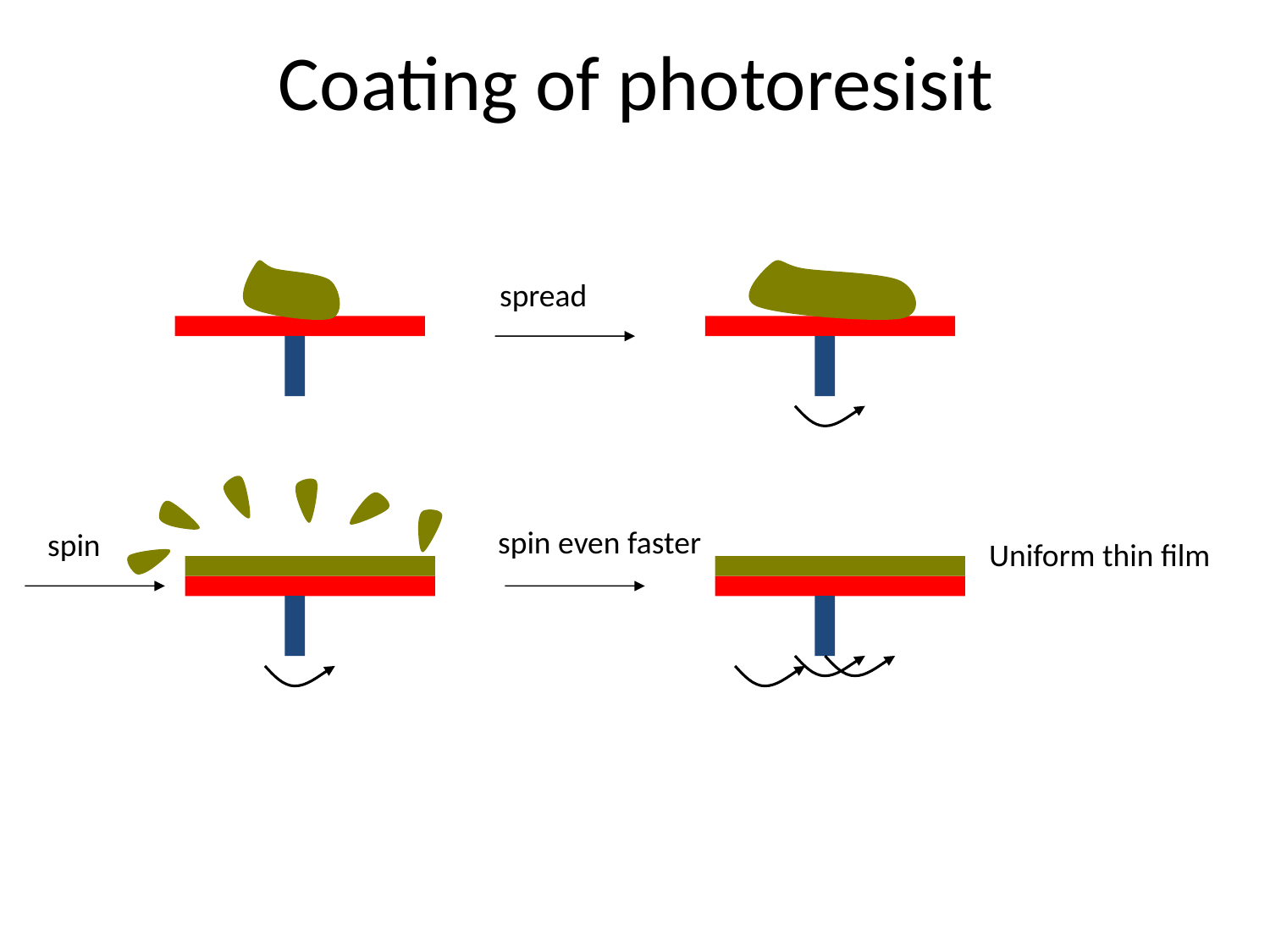

# Coating of photoresisit

spread

spin even faster

spin
Uniform thin film